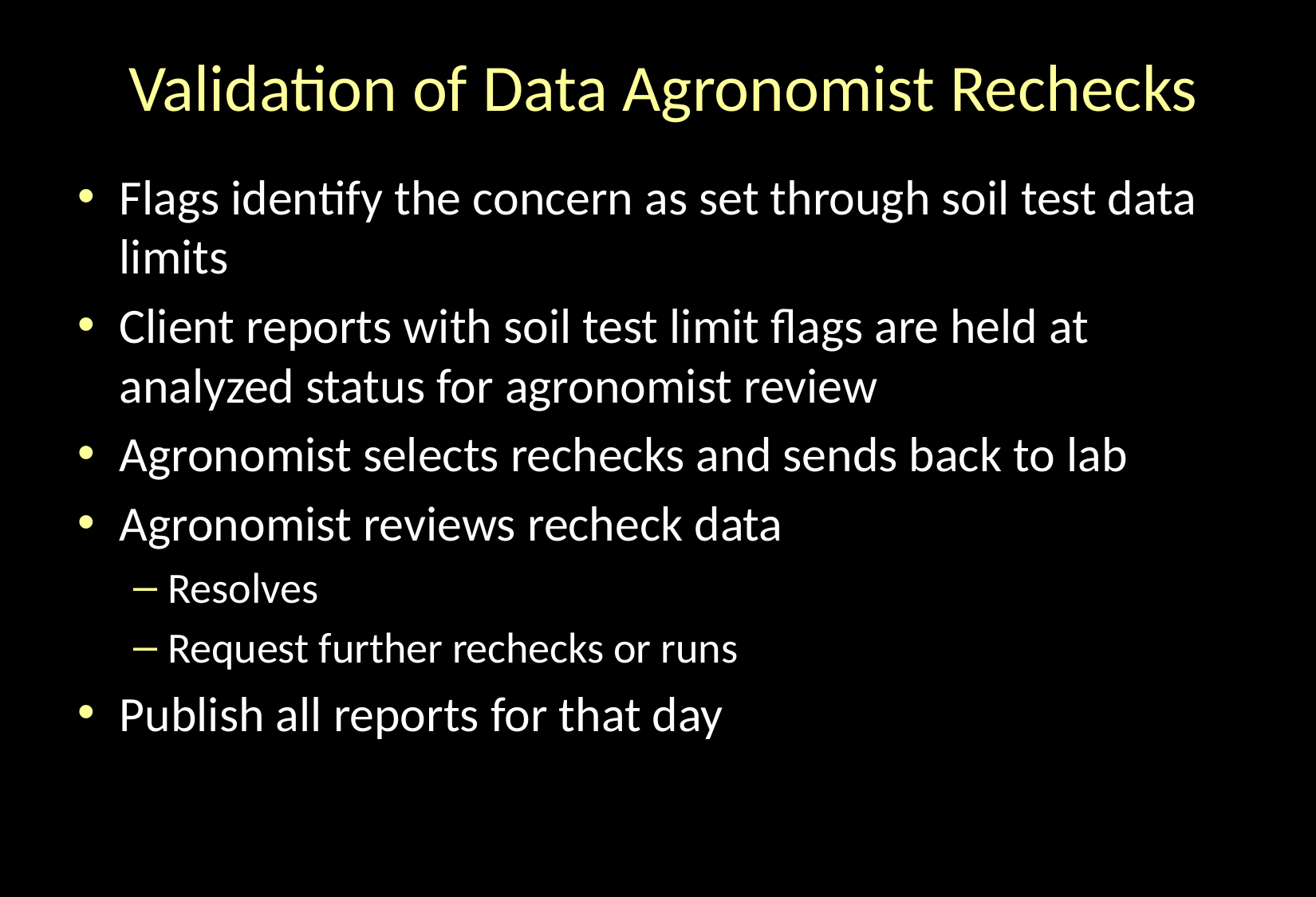

# Validation of Data Agronomist Rechecks
Flags identify the concern as set through soil test data limits
Client reports with soil test limit flags are held at analyzed status for agronomist review
Agronomist selects rechecks and sends back to lab
Agronomist reviews recheck data
Resolves
Request further rechecks or runs
Publish all reports for that day